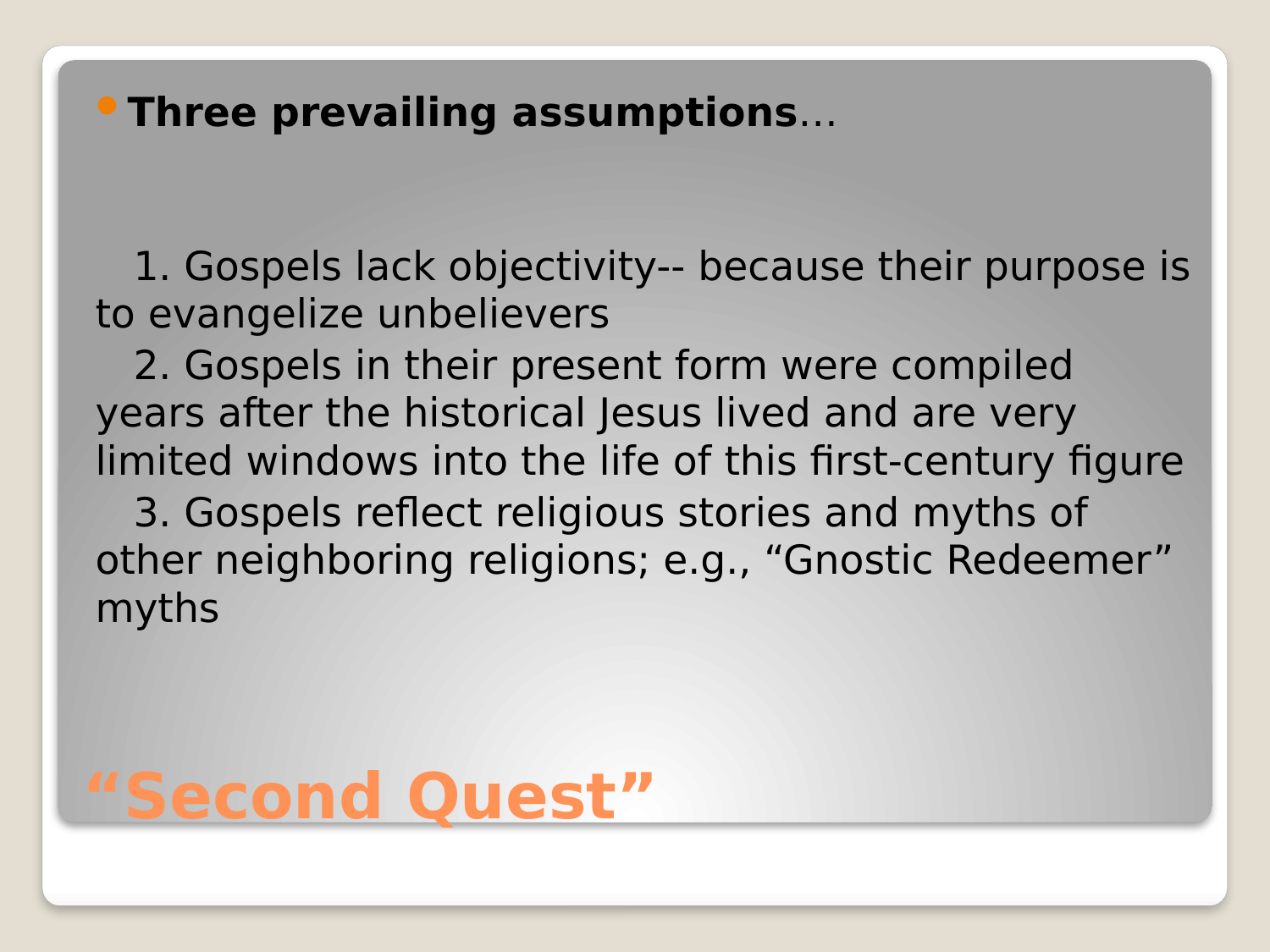

Three prevailing assumptions…

   1. Gospels lack objectivity-- because their purpose is to evangelize unbelievers
   2. Gospels in their present form were compiled years after the historical Jesus lived and are very limited windows into the life of this first-century figure
   3. Gospels reflect religious stories and myths of other neighboring religions; e.g., “Gnostic Redeemer” myths
# “Second Quest”